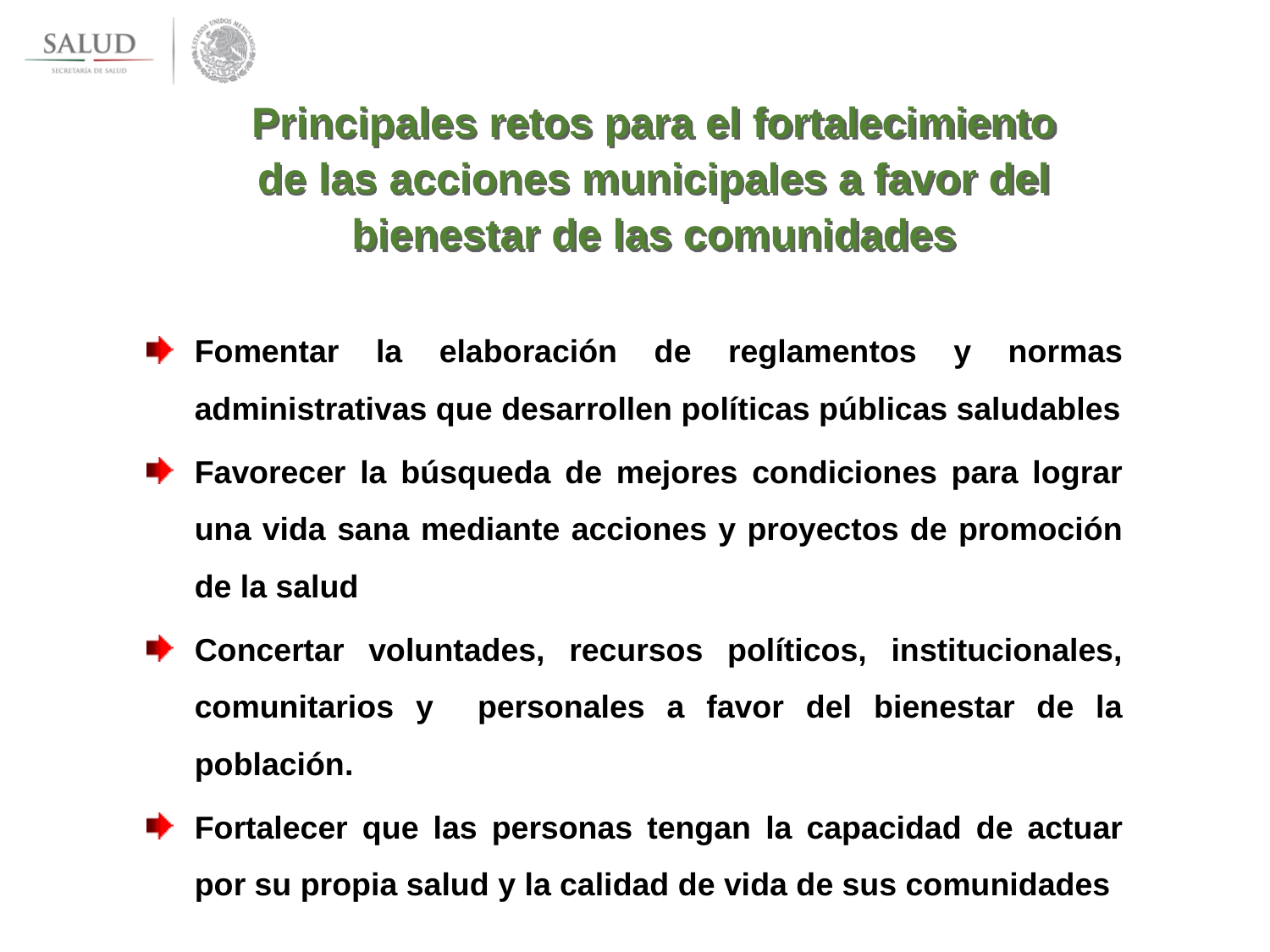

Principales retos para el fortalecimiento de las acciones municipales a favor del bienestar de las comunidades
Fomentar la elaboración de reglamentos y normas administrativas que desarrollen políticas públicas saludables
Favorecer la búsqueda de mejores condiciones para lograr una vida sana mediante acciones y proyectos de promoción de la salud
Concertar voluntades, recursos políticos, institucionales, comunitarios y  personales a favor del bienestar de la población.
Fortalecer que las personas tengan la capacidad de actuar por su propia salud y la calidad de vida de sus comunidades